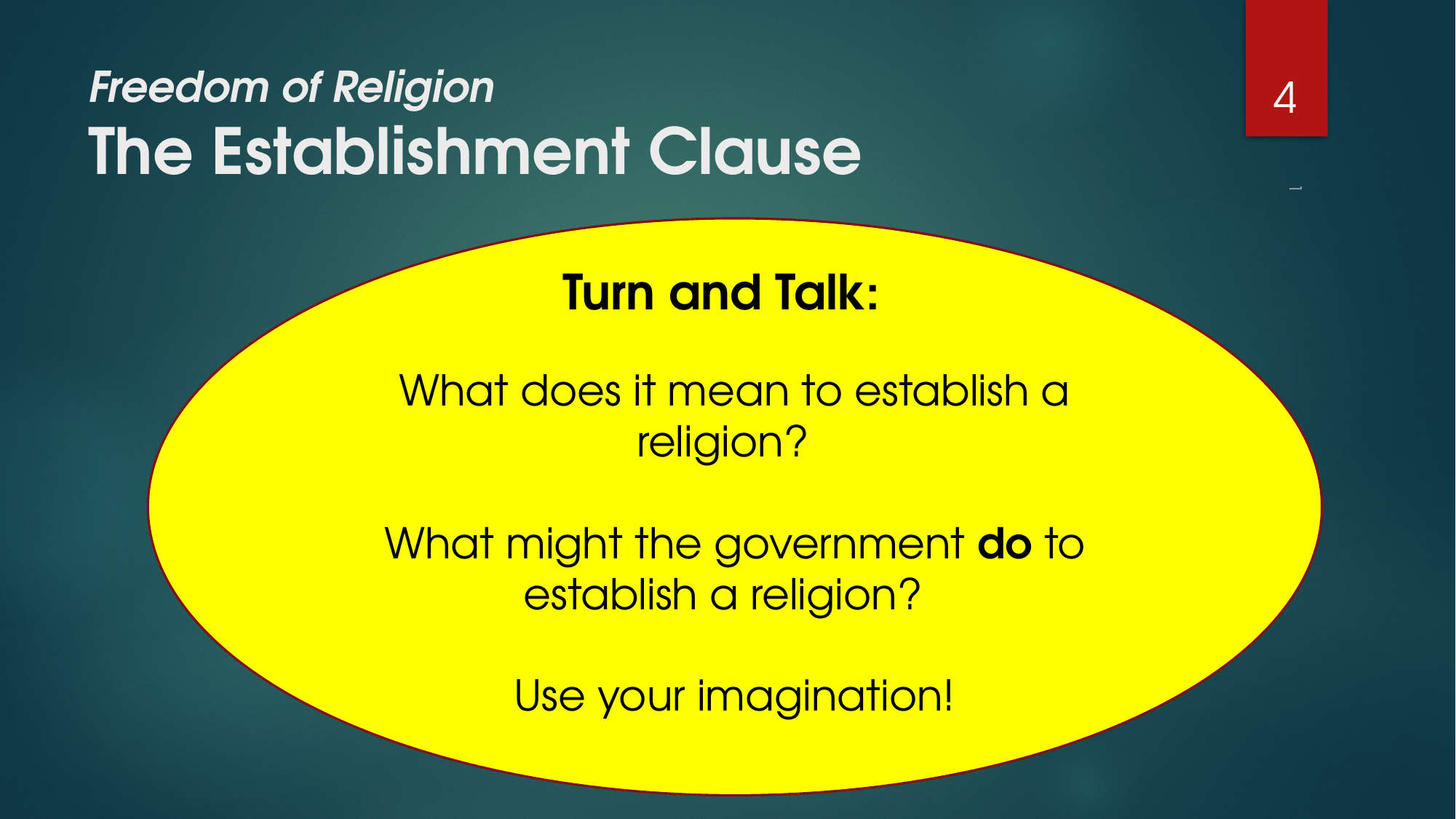

4
# Freedom of Religion The Establishment Clause
Turn and Talk:

What does it mean to establish a religion?

What might the government do to establish a religion?

Use your imagination!

1